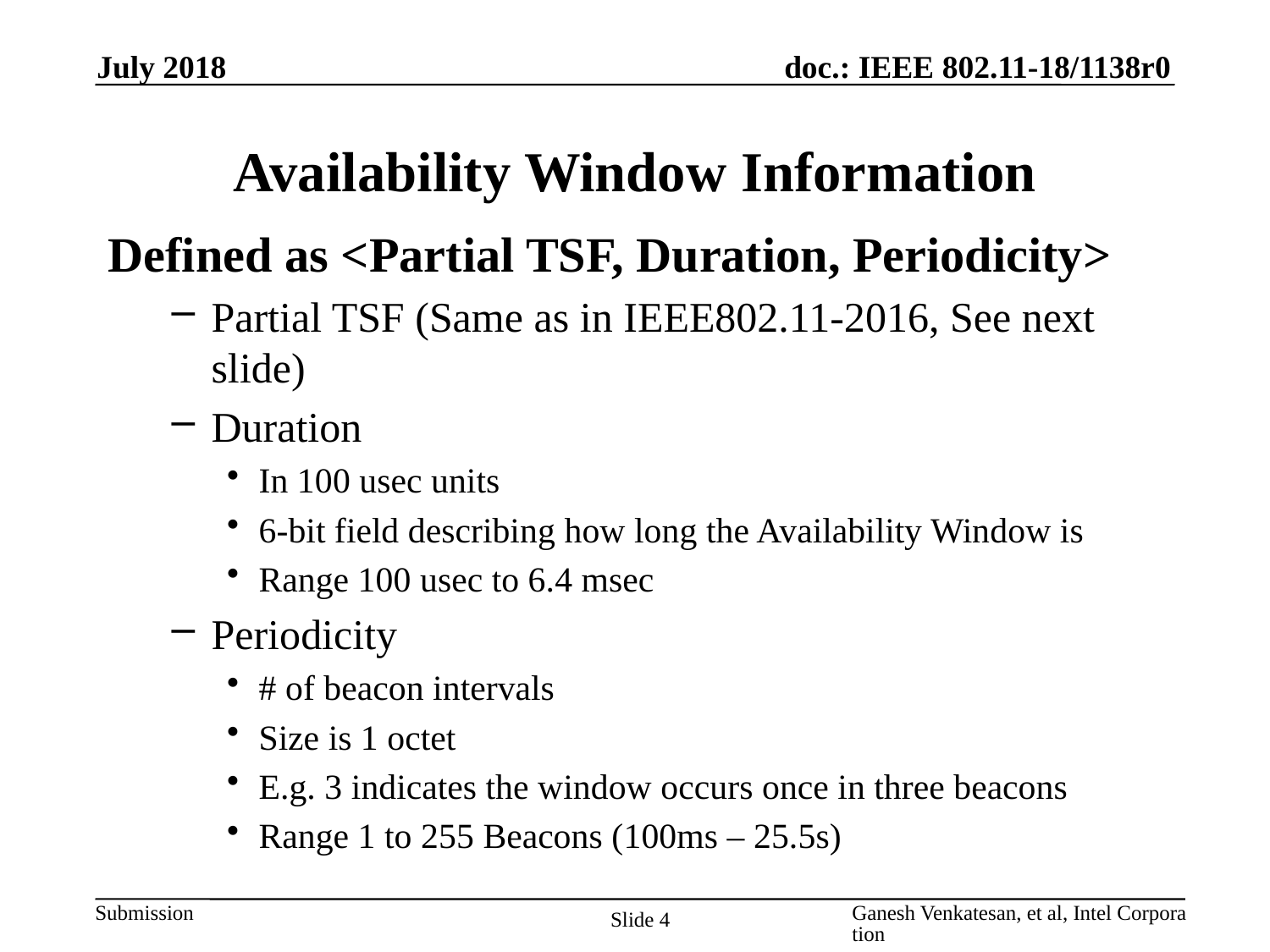

July 2018
# Availability Window Information
Defined as <Partial TSF, Duration, Periodicity>
Partial TSF (Same as in IEEE802.11-2016, See next slide)
Duration
In 100 usec units
6-bit field describing how long the Availability Window is
Range 100 usec to 6.4 msec
Periodicity
# of beacon intervals
Size is 1 octet
E.g. 3 indicates the window occurs once in three beacons
Range 1 to 255 Beacons (100ms – 25.5s)
Ganesh Venkatesan, et al, Intel Corporation
Slide 4